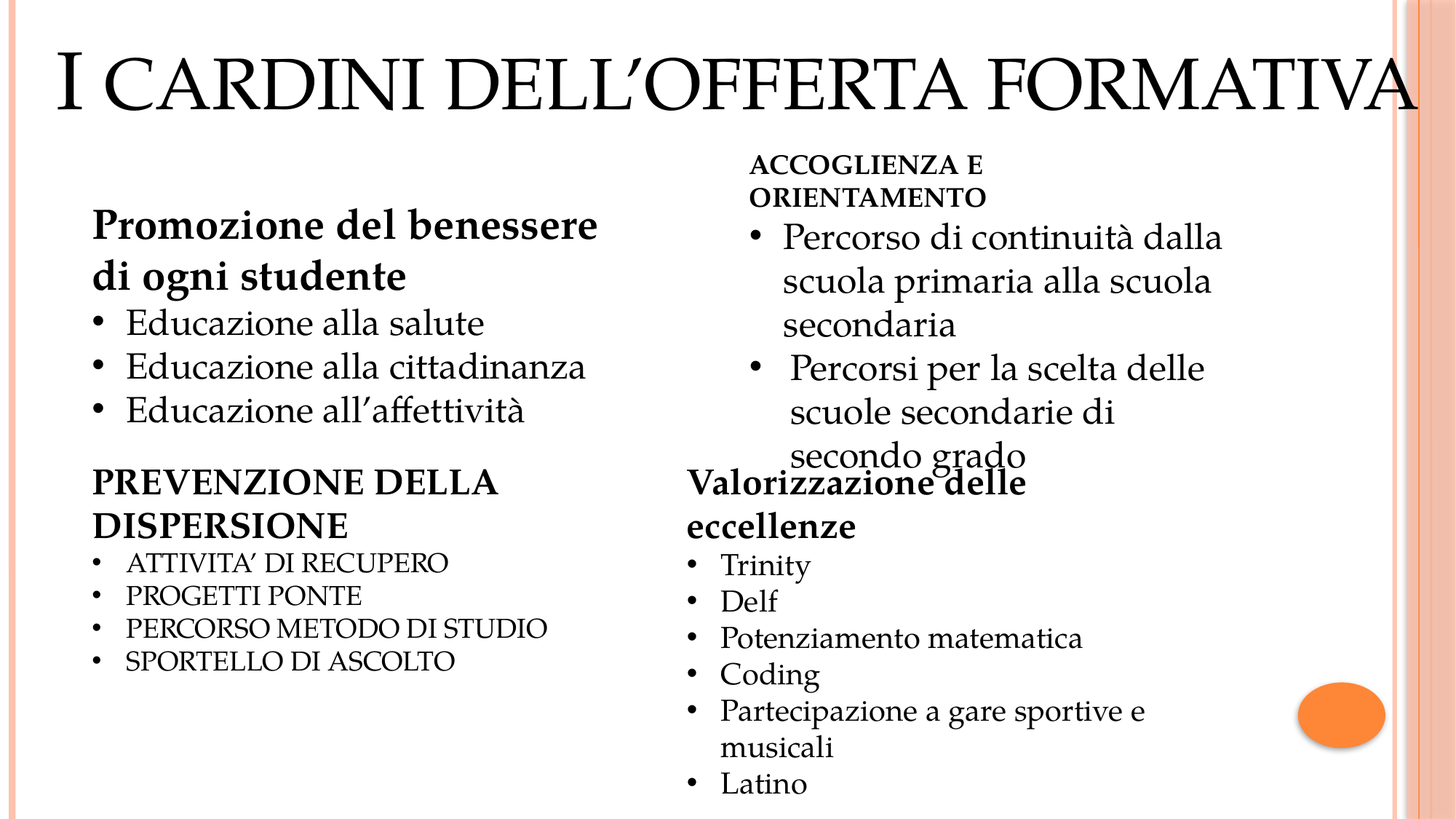

I CARDINI DELL’OFFERTA FORMATIVA
ACCOGLIENZA E ORIENTAMENTO
Percorso di continuità dalla scuola primaria alla scuola secondaria
Percorsi per la scelta delle scuole secondarie di secondo grado

Promozione del benessere di ogni studente
Educazione alla salute
Educazione alla cittadinanza
Educazione all’affettività
PREVENZIONE DELLA DISPERSIONE
ATTIVITA’ DI RECUPERO
PROGETTI PONTE
PERCORSO METODO DI STUDIO
SPORTELLO DI ASCOLTO

Valorizzazione delle eccellenze
Trinity
Delf
Potenziamento matematica
Coding
Partecipazione a gare sportive e musicali
Latino